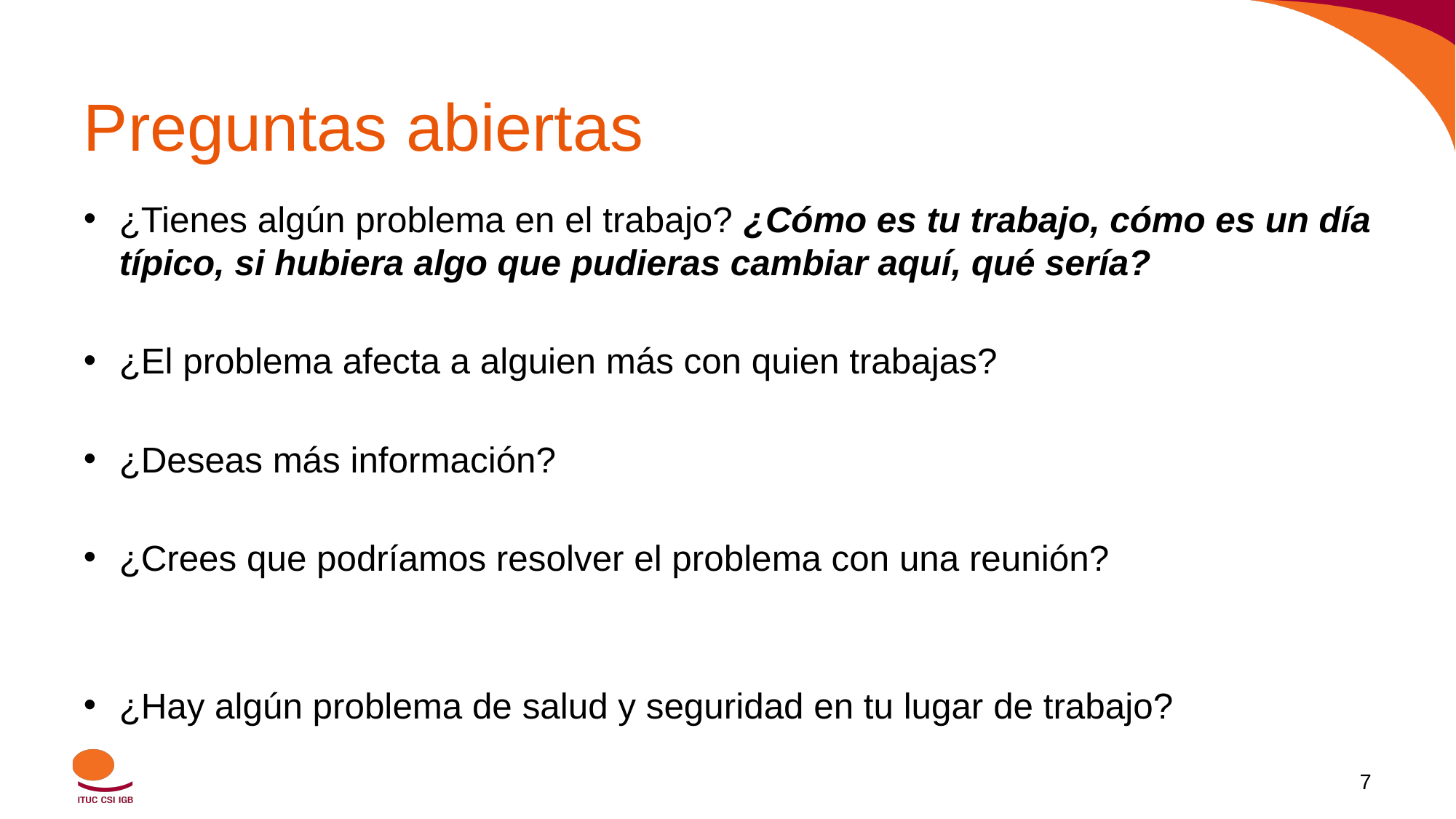

# Preguntas abiertas
¿Tienes algún problema en el trabajo? ¿Cómo es tu trabajo, cómo es un día típico, si hubiera algo que pudieras cambiar aquí, qué sería?

¿El problema afecta a alguien más con quien trabajas?

¿Deseas más información?

¿Crees que podríamos resolver el problema con una reunión?

¿Hay algún problema de salud y seguridad en tu lugar de trabajo?

7